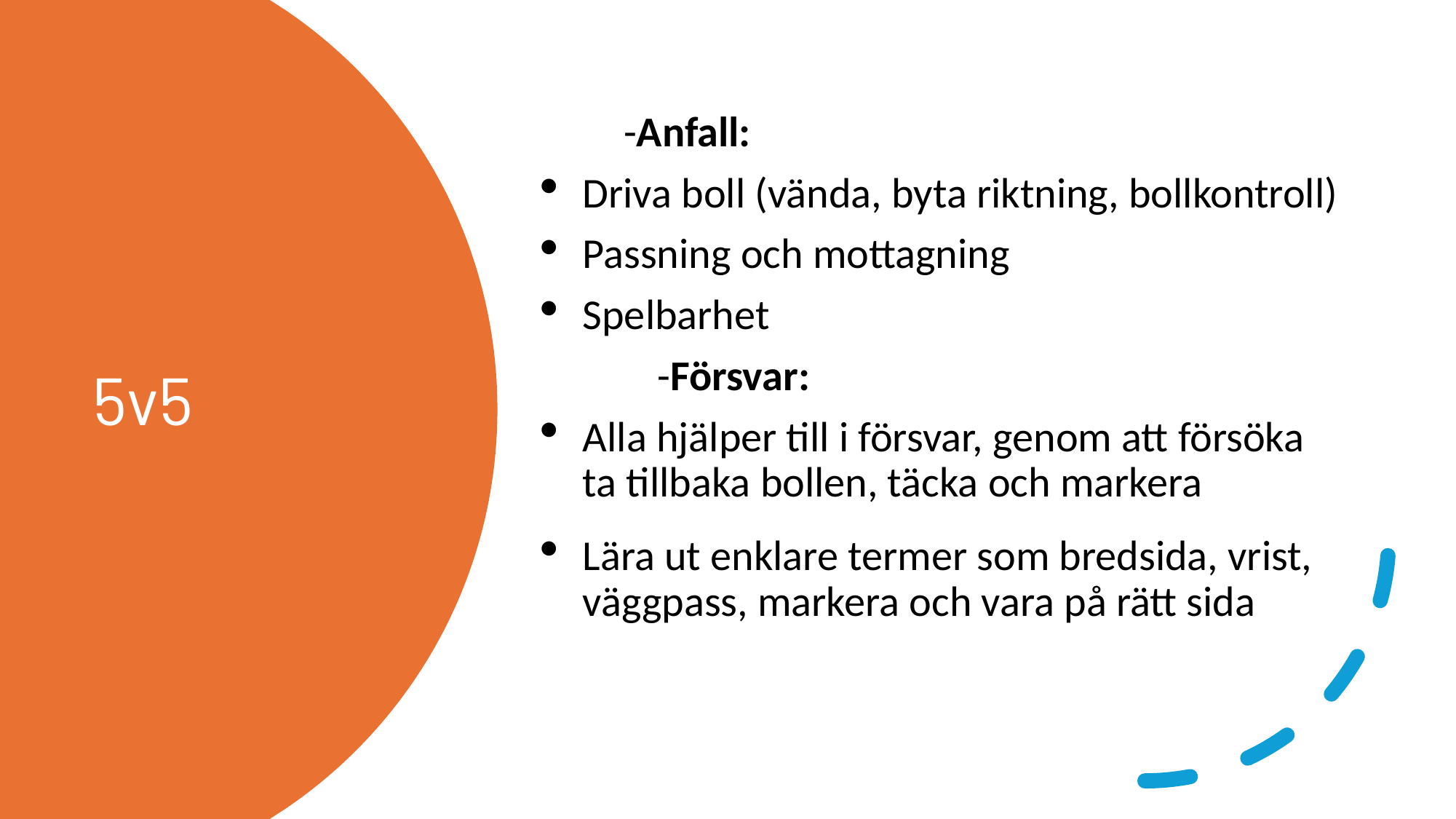

-Anfall:
Driva boll (vända, byta riktning, bollkontroll)
Passning och mottagning
Spelbarhet
            -Försvar:
Alla hjälper till i försvar, genom att försöka ta tillbaka bollen, täcka och markera
Lära ut enklare termer som bredsida, vrist, väggpass, markera och vara på rätt sida

# 5v5